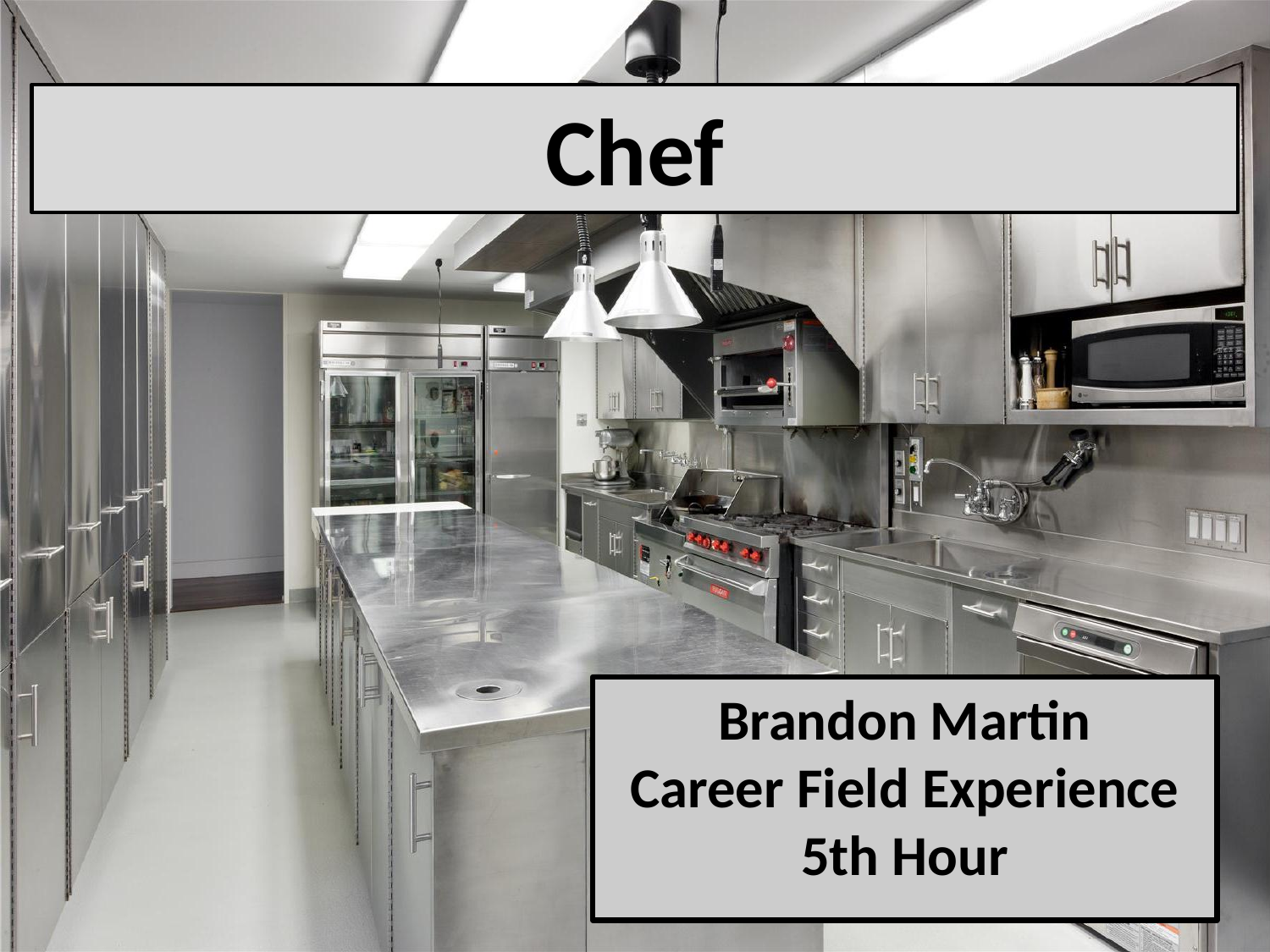

Chef
Brandon Martin
Career Field Experience
5th Hour